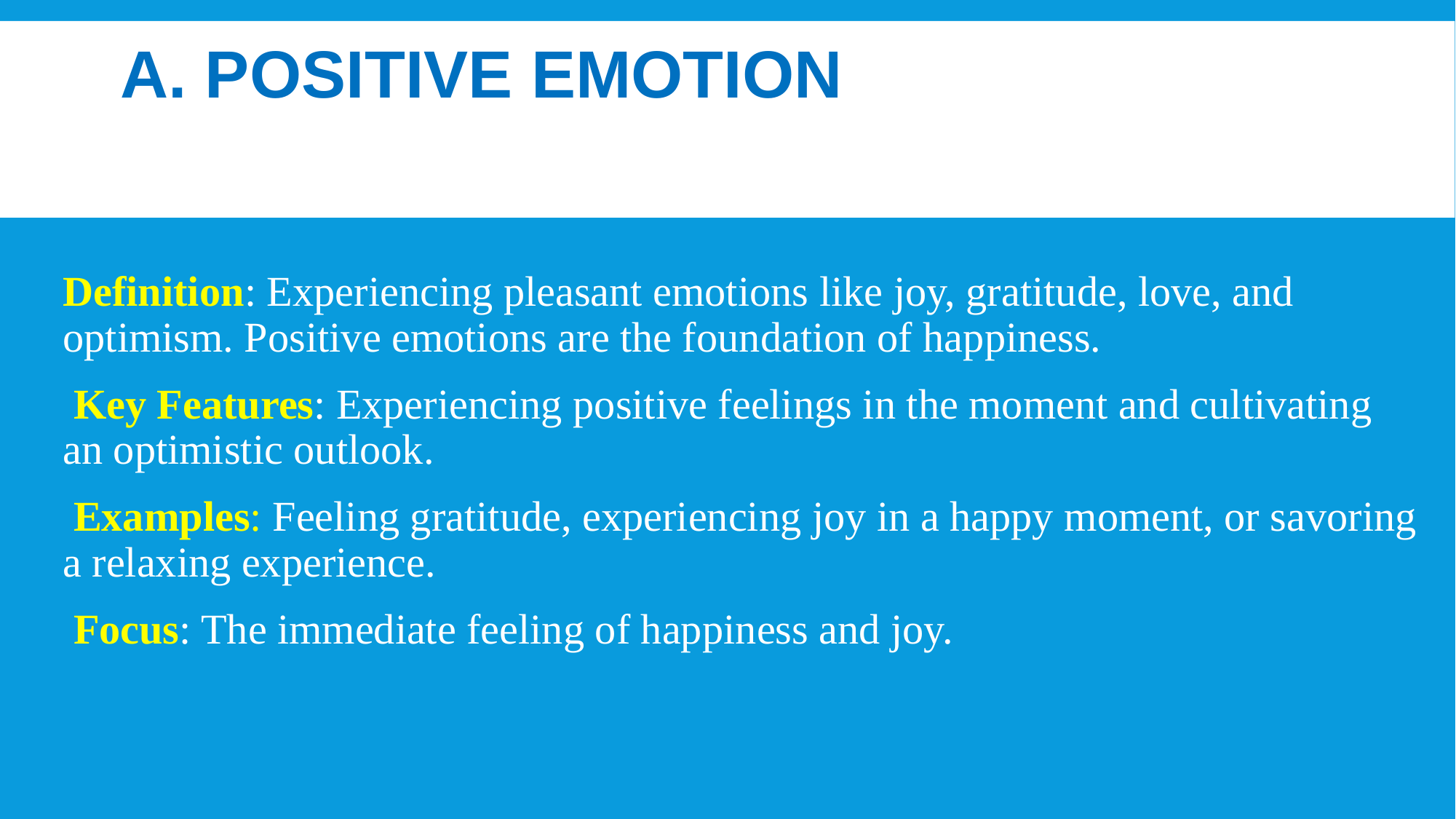

# A. Positive Emotion
Definition: Experiencing pleasant emotions like joy, gratitude, love, and optimism. Positive emotions are the foundation of happiness.
 Key Features: Experiencing positive feelings in the moment and cultivating an optimistic outlook.
 Examples: Feeling gratitude, experiencing joy in a happy moment, or savoring a relaxing experience.
 Focus: The immediate feeling of happiness and joy.